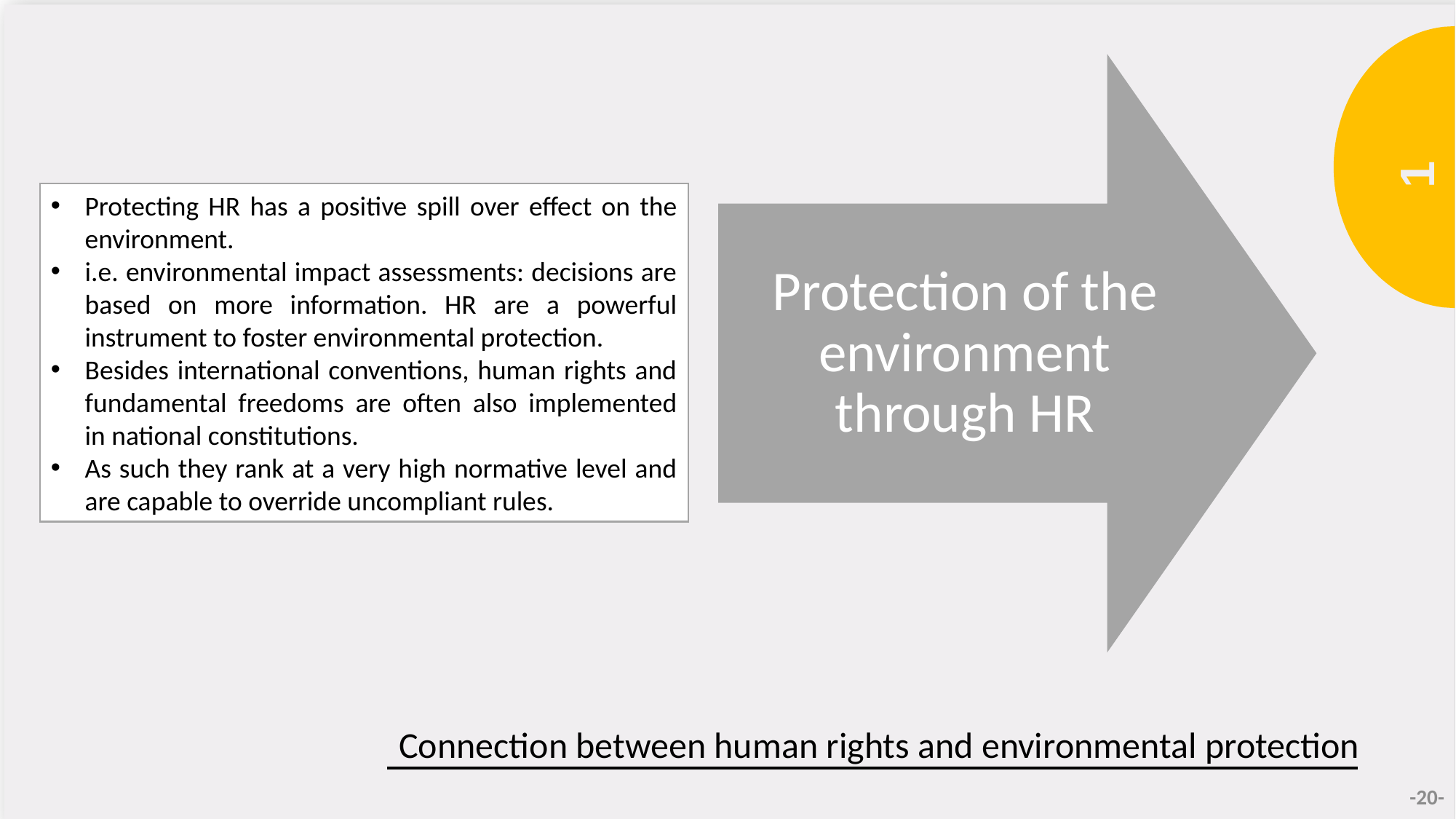

Protection of HR through environmental law
Protection of the environment through HR

1
Protecting HR has a positive spill over effect on the environment.
i.e. environmental impact assessments: decisions are based on more information. HR are a powerful instrument to foster environmental protection.
Besides international conventions, human rights and fundamental freedoms are often also implemented in national constitutions.
As such they rank at a very high normative level and are capable to override uncompliant rules.

Connection between human rights and environmental protection
-20-